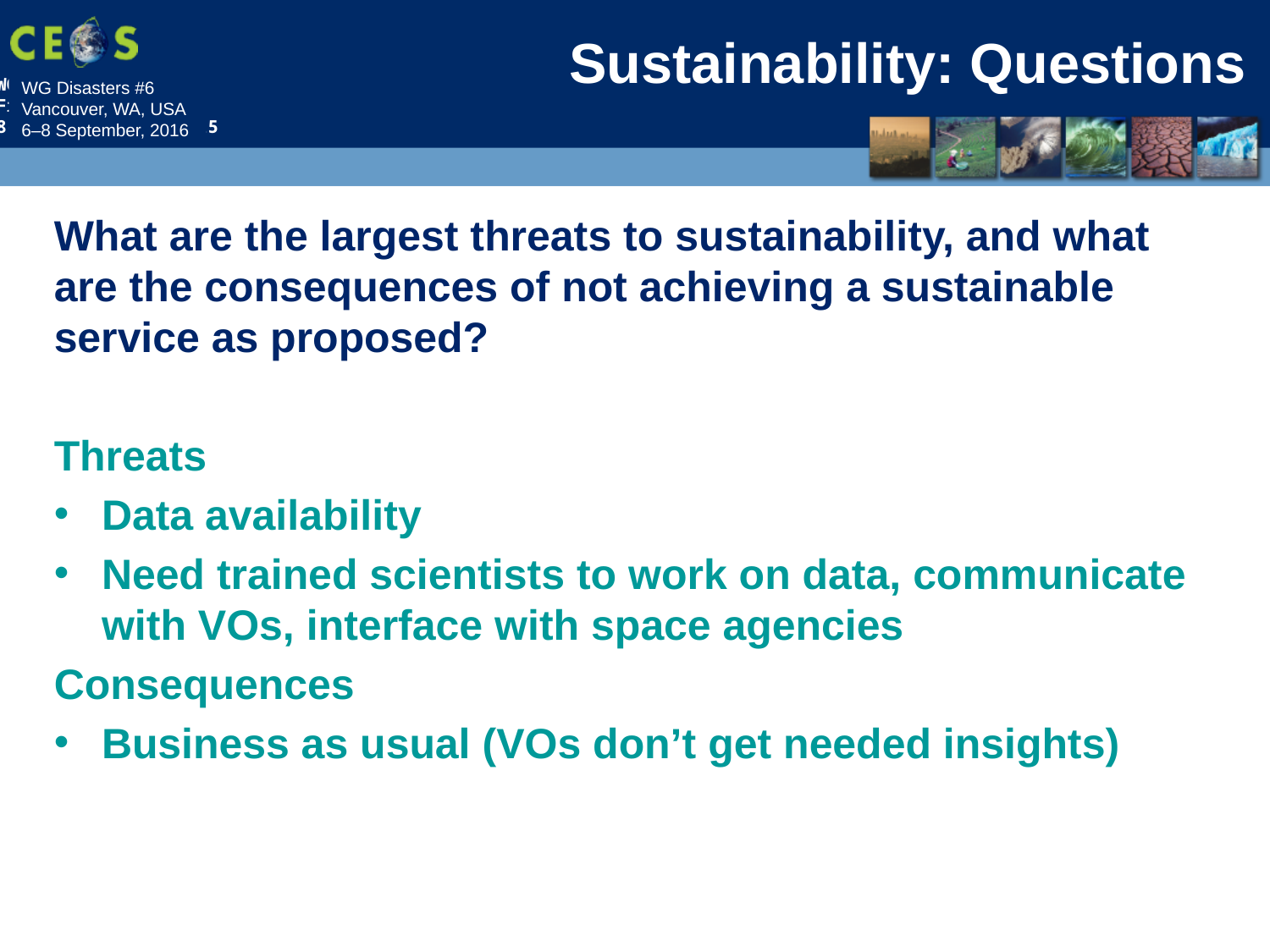

# Sustainability: Questions
What are the largest threats to sustainability, and what are the consequences of not achieving a sustainable service as proposed?

Threats
Data availability
Need trained scientists to work on data, communicate with VOs, interface with space agencies
Consequences
Business as usual (VOs don’t get needed insights)